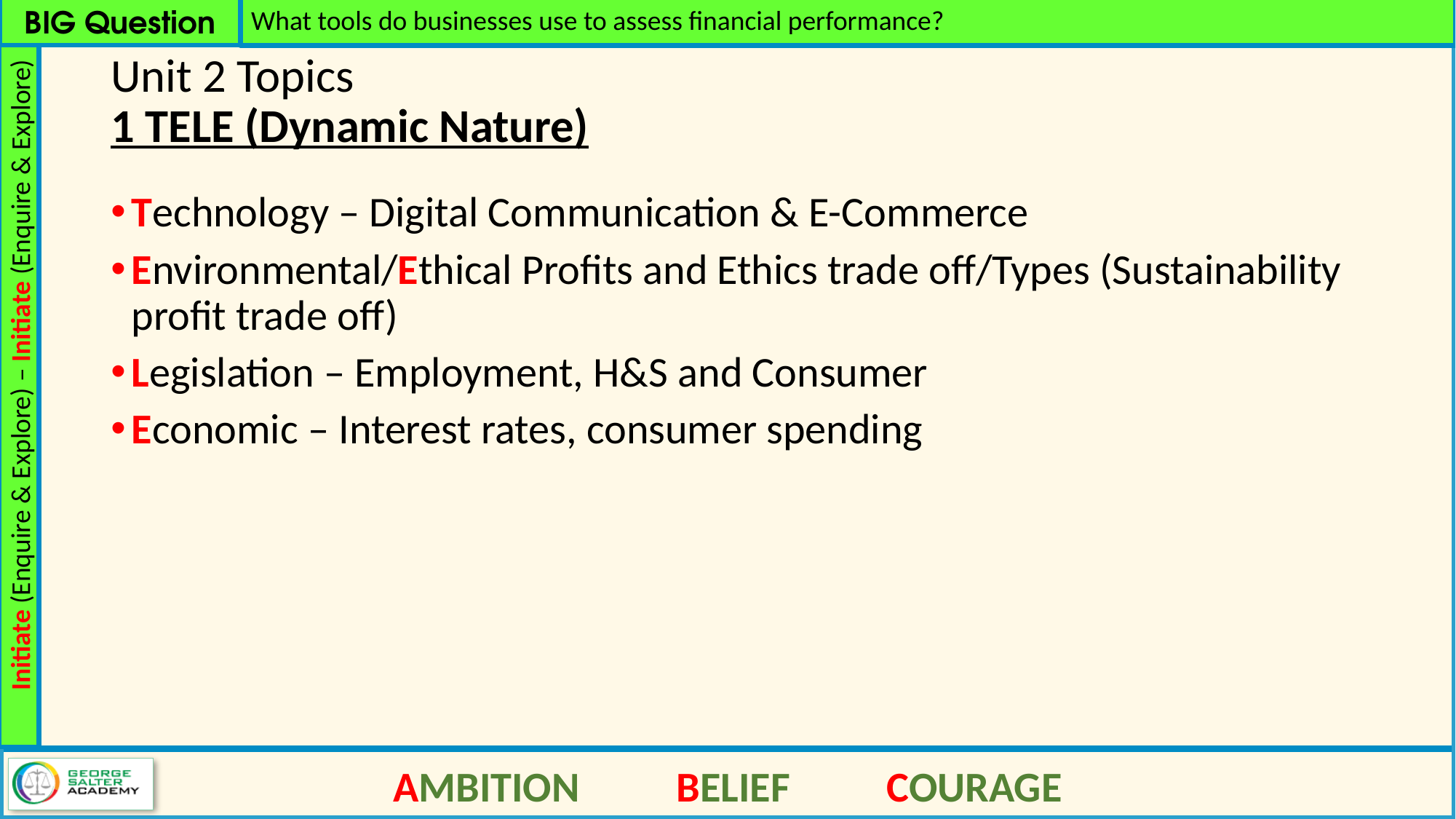

What tools do businesses use to assess financial performance?
# Unit 2 Topics 1 TELE (Dynamic Nature)
Technology – Digital Communication & E-Commerce
Environmental/Ethical Profits and Ethics trade off/Types (Sustainability profit trade off)
Legislation – Employment, H&S and Consumer
Economic – Interest rates, consumer spending